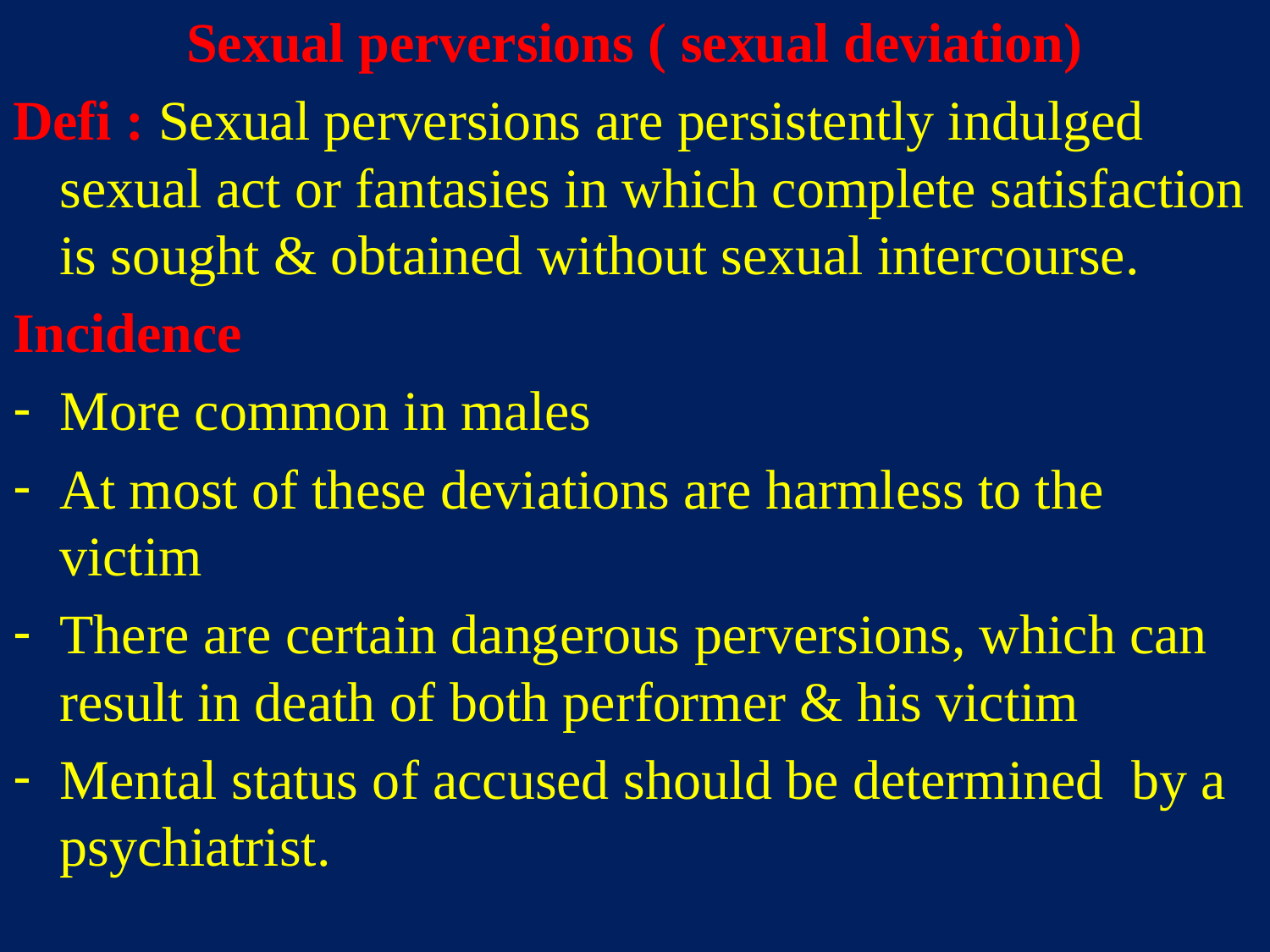

Sexual perversions ( sexual deviation)
Defi : Sexual perversions are persistently indulged sexual act or fantasies in which complete satisfaction is sought & obtained without sexual intercourse.
Incidence
More common in males
At most of these deviations are harmless to the victim
There are certain dangerous perversions, which can result in death of both performer & his victim
Mental status of accused should be determined  by a psychiatrist.